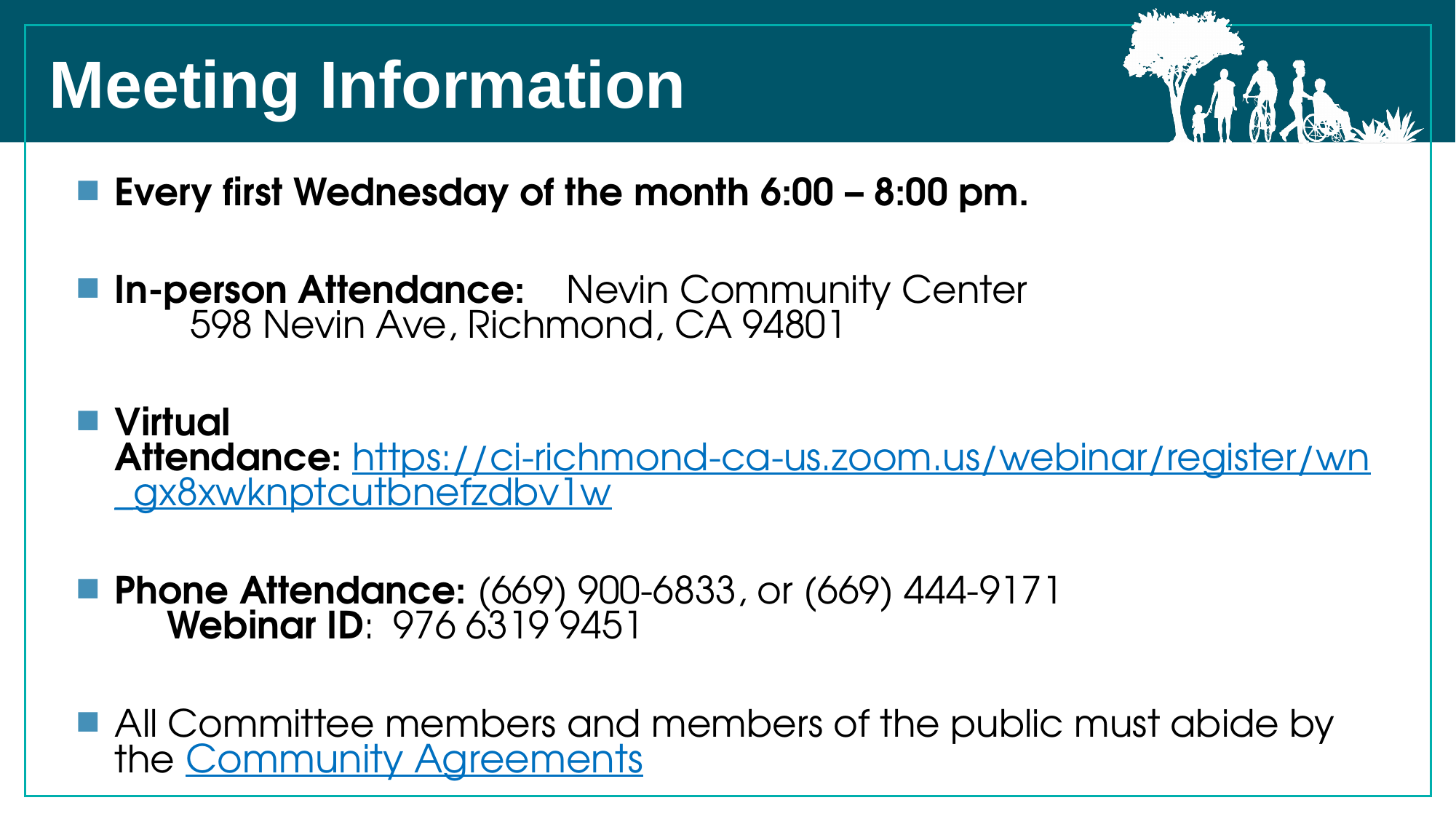

Meeting Information
Every first Wednesday of the month 6:00 – 8:00 pm.

In-person Attendance: 	Nevin Community Center
								598 Nevin Ave, Richmond, CA 94801

Virtual Attendance: https://ci-richmond-ca-us.zoom.us/webinar/register/wn_gx8xwknptcutbnefzdbv1w

Phone Attendance: (669) 900-6833, or (669) 444-9171  
						     Webinar ID: 976 6319 9451

All Committee members and members of the public must abide by the Community Agreements